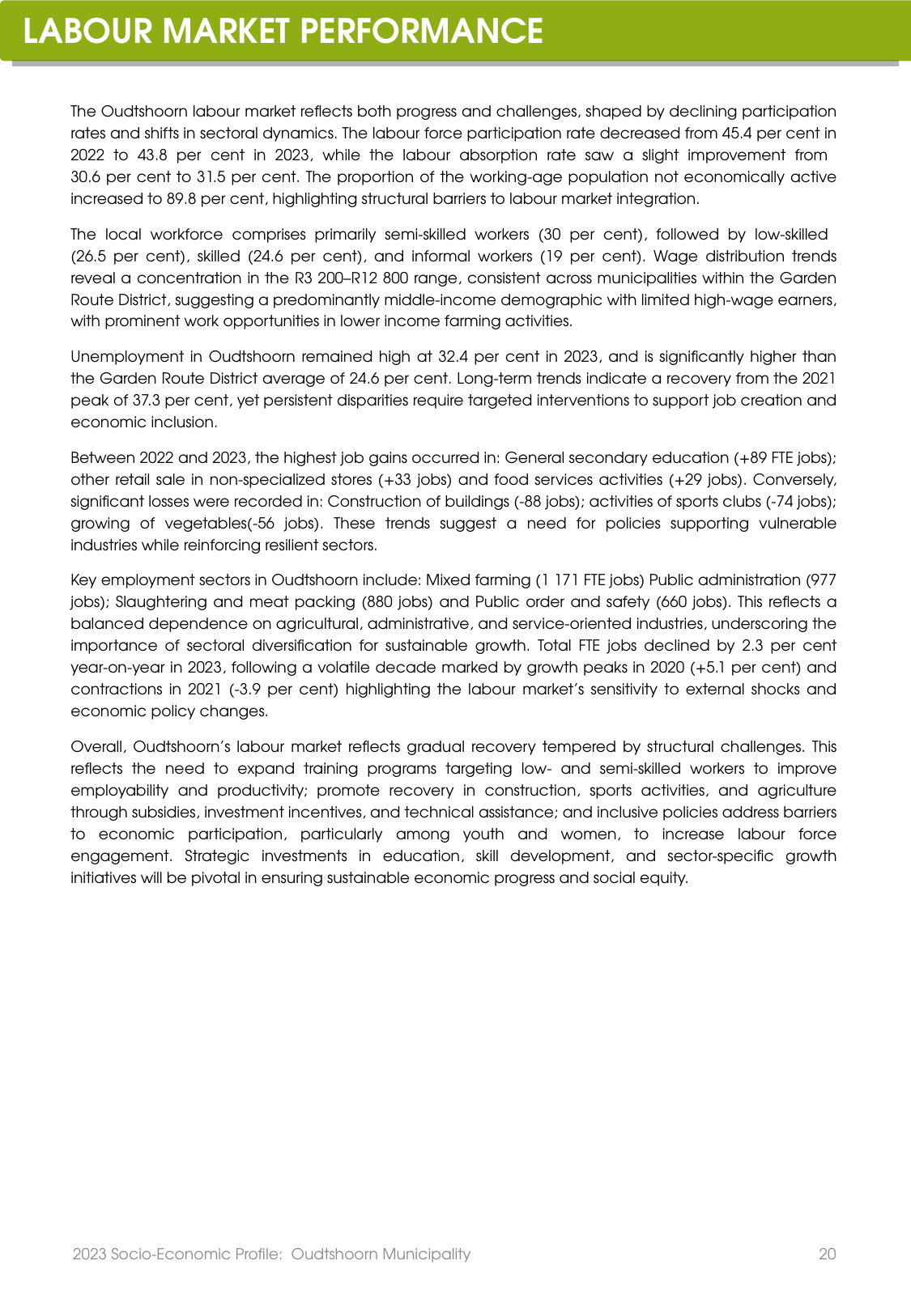

LABOUR MARKET PERFORMANCE

The Oudtshoorn labour market reflects both progress and challenges, shaped by declining participation rates and shifts in sectoral dynamics. The labour force participation rate decreased from 45.4 per cent in 2022 to 43.8 per cent in 2023, while the labour absorption rate saw a slight improvement from
30.6 per cent to 31.5 per cent. The proportion of the working-age population not economically active increased to 89.8 per cent, highlighting structural barriers to labour market integration.
The local workforce comprises primarily semi-skilled workers (30 per cent), followed by low-skilled
(26.5 per cent), skilled (24.6 per cent), and informal workers (19 per cent). Wage distribution trends reveal a concentration in the R3 200–R12 800 range, consistent across municipalities within the Garden Route District, suggesting a predominantly middle-income demographic with limited high-wage earners, with prominent work opportunities in lower income farming activities.
Unemployment in Oudtshoorn remained high at 32.4 per cent in 2023, and is significantly higher than the Garden Route District average of 24.6 per cent. Long-term trends indicate a recovery from the 2021 peak of 37.3 per cent, yet persistent disparities require targeted interventions to support job creation and economic inclusion.
Between 2022 and 2023, the highest job gains occurred in: General secondary education (+89 FTE jobs); other retail sale in non-specialized stores (+33 jobs) and food services activities (+29 jobs). Conversely, significant losses were recorded in: Construction of buildings (-88 jobs); activities of sports clubs (-74 jobs); growing of vegetables(-56 jobs). These trends suggest a need for policies supporting vulnerable industries while reinforcing resilient sectors.
Key employment sectors in Oudtshoorn include: Mixed farming (1 171 FTE jobs) Public administration (977 jobs); Slaughtering and meat packing (880 jobs) and Public order and safety (660 jobs). This reflects a balanced dependence on agricultural, administrative, and service-oriented industries, underscoring the importance of sectoral diversification for sustainable growth. Total FTE jobs declined by 2.3 per cent year-on-year in 2023, following a volatile decade marked by growth peaks in 2020 (+5.1 per cent) and contractions in 2021 (-3.9 per cent) highlighting the labour market’s sensitivity to external shocks and economic policy changes.
Overall, Oudtshoorn’s labour market reflects gradual recovery tempered by structural challenges. This reflects the need to expand training programs targeting low- and semi-skilled workers to improve employability and productivity; promote recovery in construction, sports activities, and agriculture through subsidies, investment incentives, and technical assistance; and inclusive policies address barriers to economic participation, particularly among youth and women, to increase labour force engagement. Strategic investments in education, skill development, and sector-specific growth initiatives will be pivotal in ensuring sustainable economic progress and social equity.
20
2023 Socio-Economic Profile:  Oudtshoorn Municipality